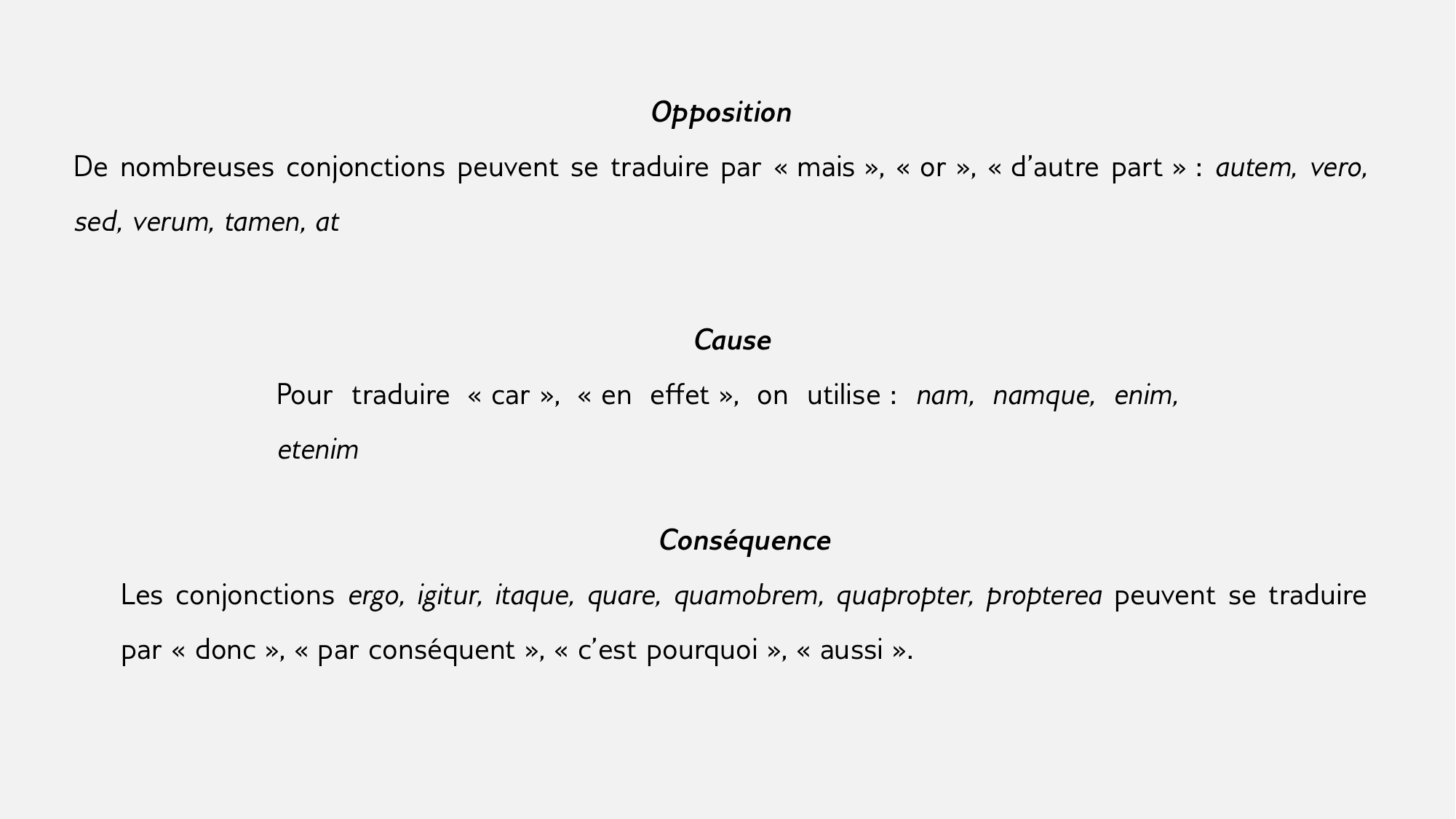

Opposition
De nombreuses conjonctions peuvent se traduire par « mais », « or », « d’autre part » : autem, vero, sed, verum, tamen, at
 Cause
Pour traduire « car », « en effet », on utilise : nam, namque, enim, etenim
Conséquence
Les conjonctions ergo, igitur, itaque, quare, quamobrem, quapropter, propterea peuvent se traduire par « donc », « par conséquent », « c’est pourquoi », « aussi ».